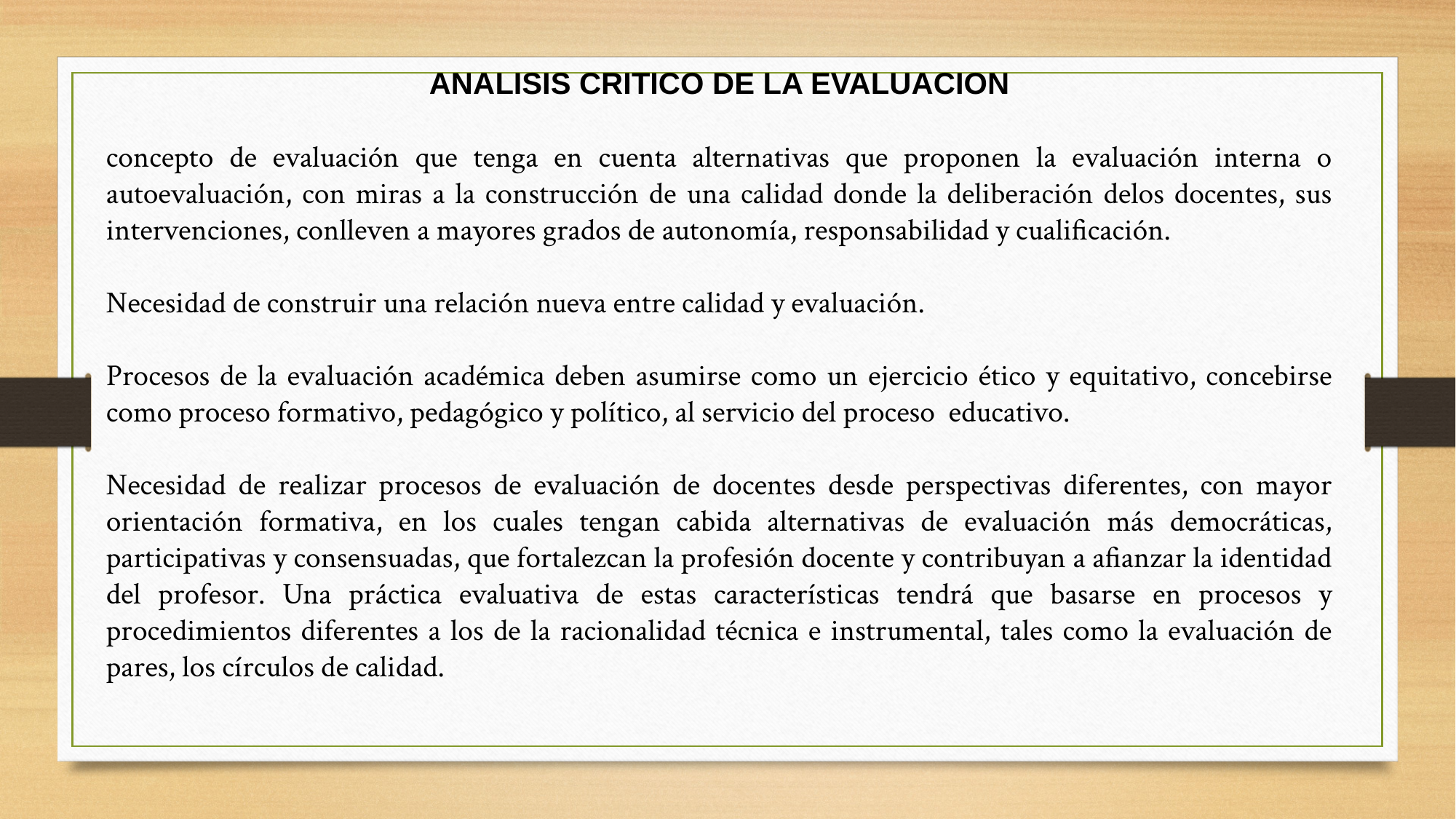

ANALISIS CRITICO DE LA EVALUACION

concepto de evaluación que tenga en cuenta alternativas que proponen la evaluación interna o autoevaluación, con miras a la construcción de una calidad donde la deliberación delos docentes, sus intervenciones, conlleven a mayores grados de autonomía, responsabilidad y cualificación.

Necesidad de construir una relación nueva entre calidad y evaluación.

Procesos de la evaluación académica deben asumirse como un ejercicio ético y equitativo, concebirse como proceso formativo, pedagógico y político, al servicio del proceso  educativo.

Necesidad de realizar procesos de evaluación de docentes desde perspectivas diferentes, con mayor orientación formativa, en los cuales tengan cabida alternativas de evaluación más democráticas, participativas y consensuadas, que fortalezcan la profesión docente y contribuyan a afianzar la identidad del profesor. Una práctica evaluativa de estas características tendrá que basarse en procesos y procedimientos diferentes a los de la racionalidad técnica e instrumental, tales como la evaluación de pares, los círculos de calidad.